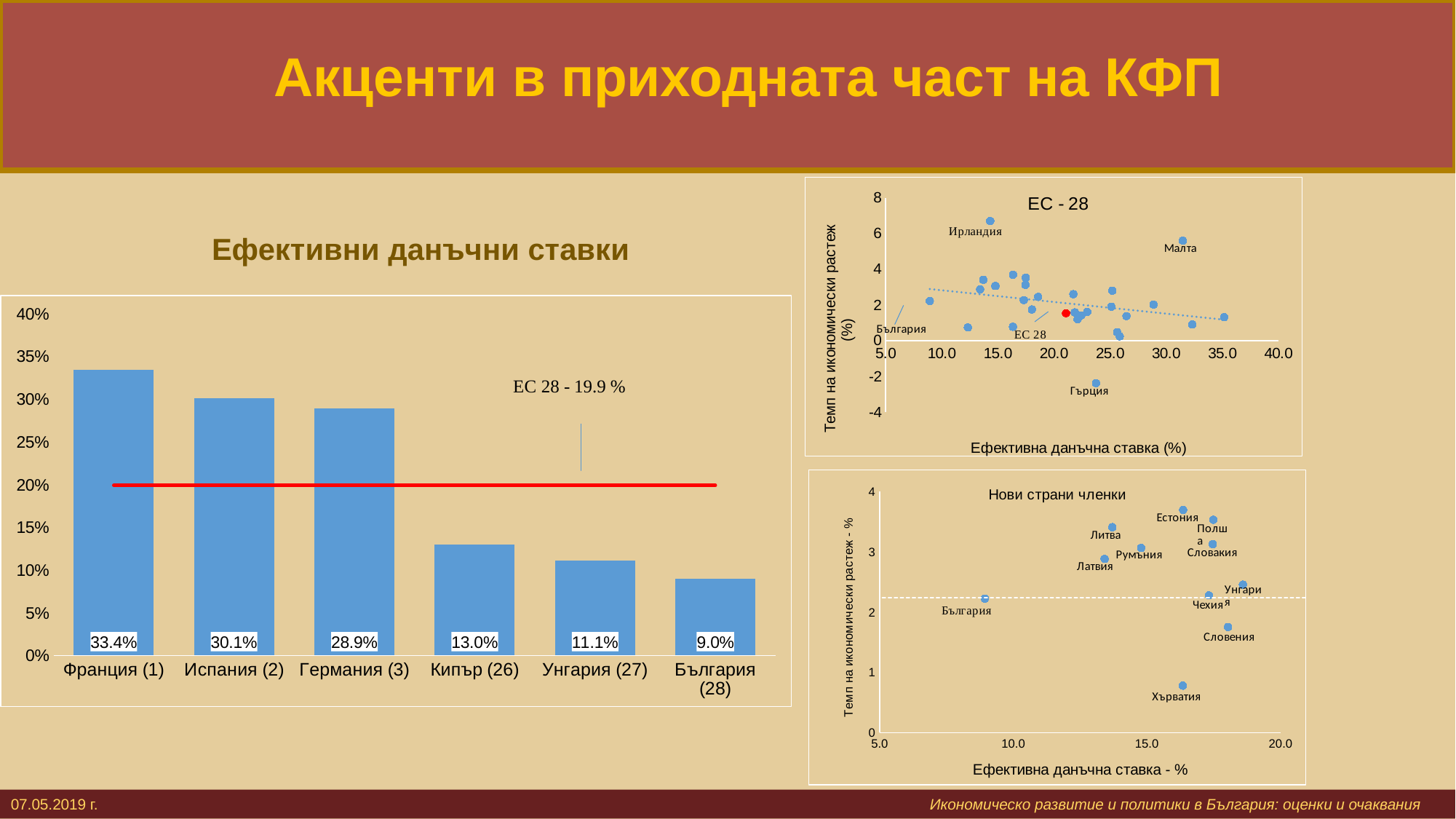

# Акценти в приходната част на КФП

### Chart: ЕС - 28

| Category | Темп на икономически растеж |
|---|---|
Ефективни данъчни ставки

### Chart

| Category |  |  |
|---|---|---|
| Франция (1) | 0.334 | 0.199 |
| Испания (2) | 0.301 | 0.199 |
| Германия (3) | 0.289 | 0.199 |
| Кипър (26) | 0.13 | 0.199 |
| Унгария (27) | 0.111 | 0.199 |
| България (28) | 0.09 | 0.199 |

### Chart: Нови страни членки

| Category |  |
|---|---|
07.05.2019 г. 			             					           Икономическо развитие и политики в България: оценки и очаквания